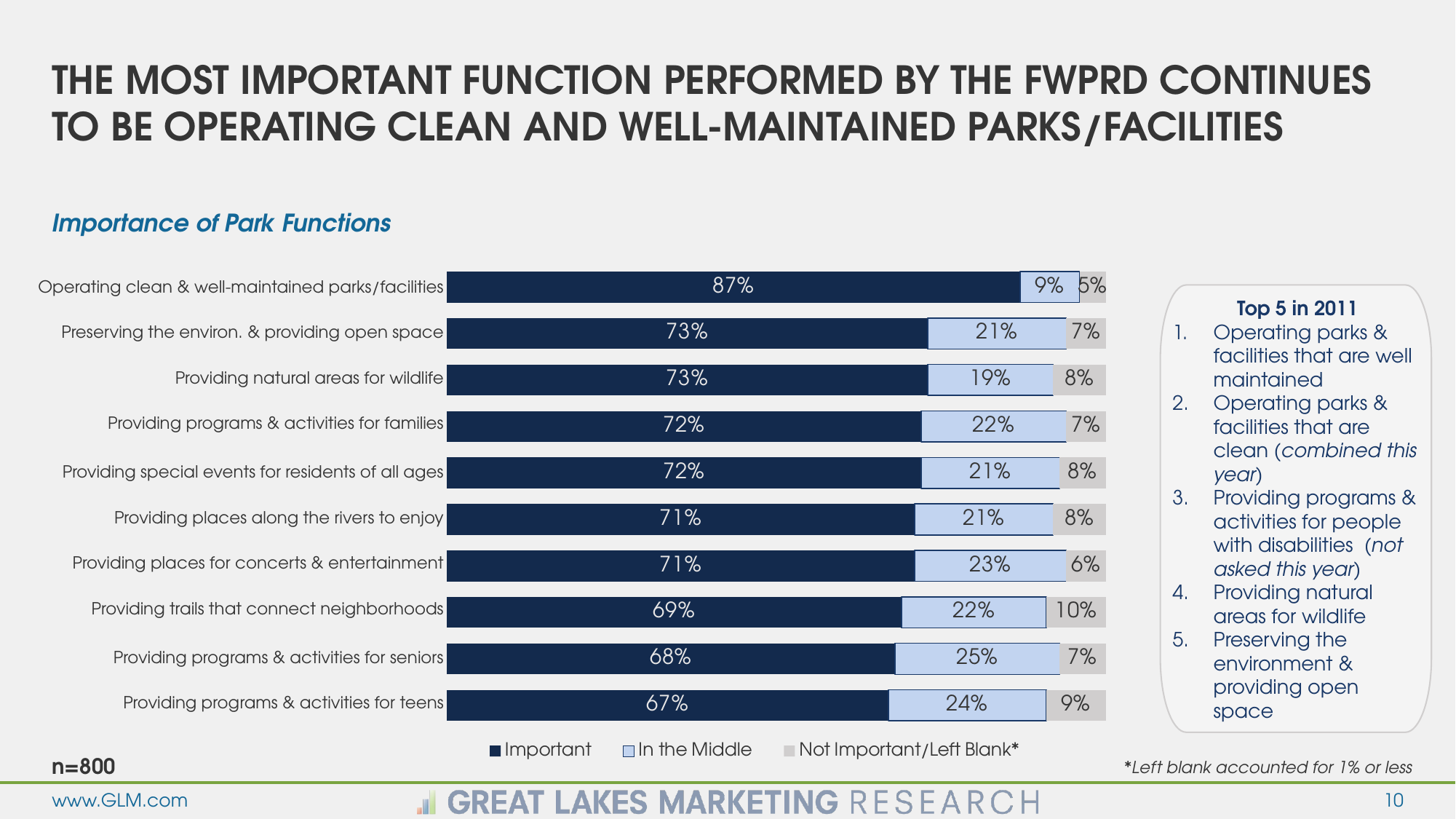

# The most important function performed by the FWPRD continues to be operating clean and well-maintained parks/facilities
Importance of Park Functions

### Chart

| Category | Important | In the Middle | Not Important/Left Blank* |
|---|---|---|---|
| Providing programs & activities for teens | 0.67 | 0.24 | 0.09 |
| Providing programs & activities for seniors | 0.68 | 0.25 | 0.07 |
| Providing trails that connect neighborhoods | 0.69 | 0.22 | 0.1 |
| Providing places for concerts & entertainment | 0.71 | 0.23 | 0.06 |
| Providing places along the rivers to enjoy | 0.71 | 0.21 | 0.08 |
| Providing special events for residents of all ages | 0.72 | 0.21 | 0.08 |
| Providing programs & activities for families | 0.72 | 0.22 | 0.07 |
| Providing natural areas for wildlife | 0.73 | 0.19 | 0.08 |
| Preserving the environment & providing open space | 0.73 | 0.21 | 0.07 |
| Operating parks & facilities that are clean & well maintained | 0.87 | 0.09 | 0.05 |
Operating clean & well-maintained parks/facilities

Preserving the environ. & providing open space

Providing natural areas for wildlife

Providing programs & activities for families

Providing special events for residents of all ages

Providing places along the rivers to enjoy

Providing places for concerts & entertainment

Providing trails that connect neighborhoods

Providing programs & activities for seniors

Providing programs & activities for teens

Top 5 in 2011
Operating parks & facilities that are well maintained
Operating parks & facilities that are clean (combined this year)
Providing programs & activities for people with disabilities  (not asked this year)
Providing natural areas for wildlife
Preserving the environment & providing open space

n=800
*Left blank accounted for 1% or less
www.GLM.com
10